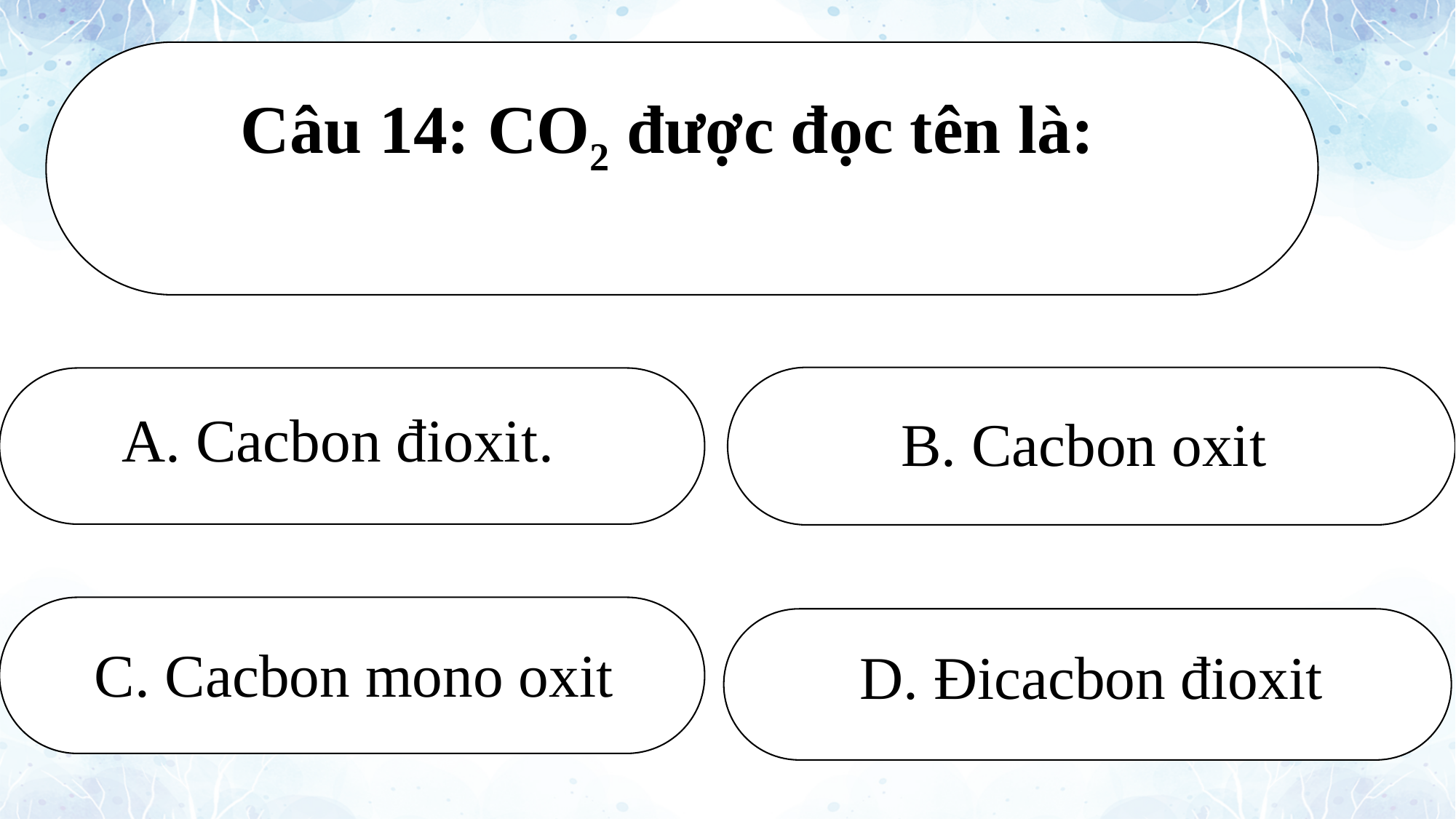

Câu 14: CO2 được đọc tên là:

A. Cacbon đioxit.
B. Cacbon oxit

C. Cacbon mono oxit
D. Đicacbon đioxit